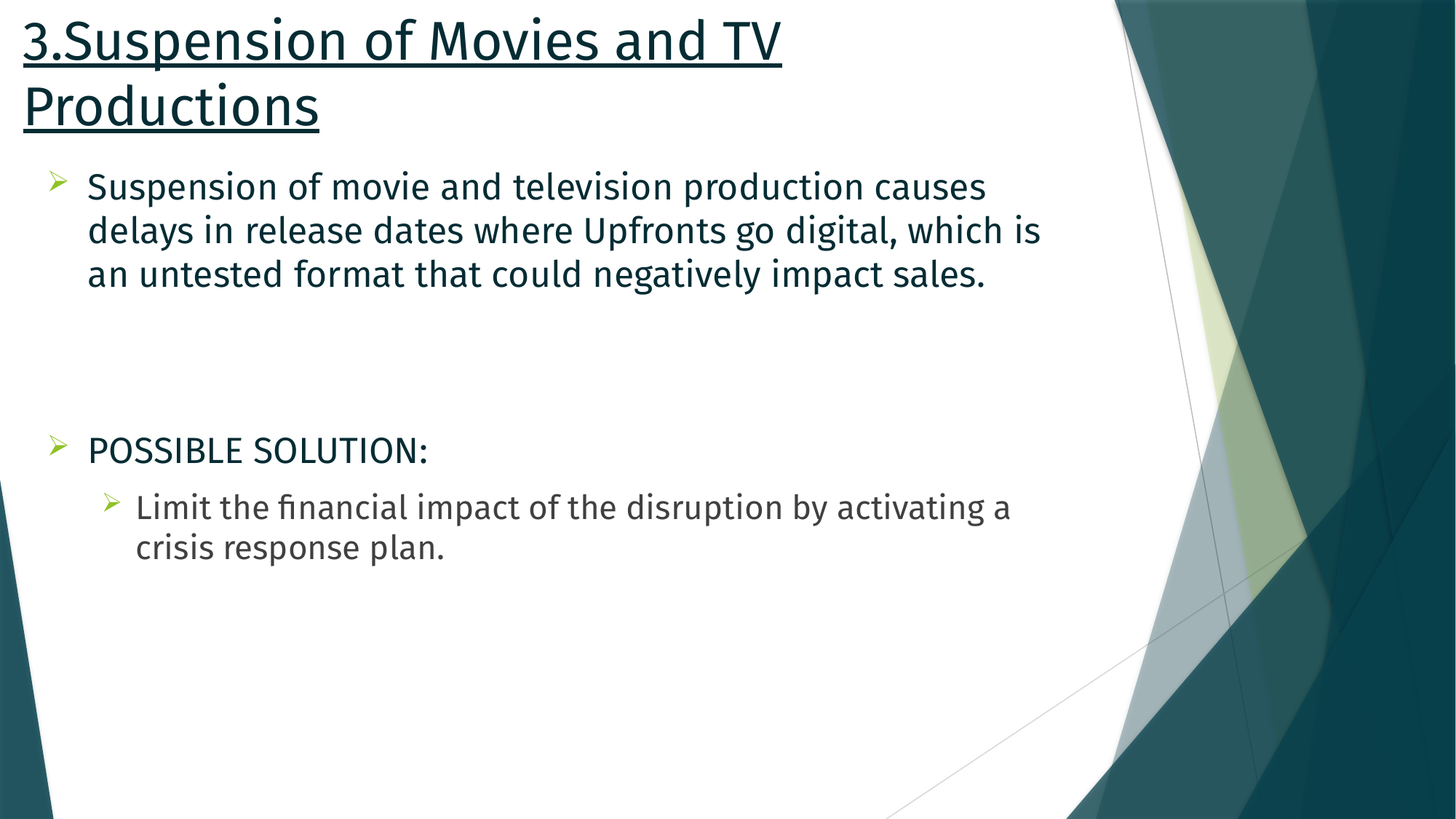

# 3.Suspension of Movies and TV Productions
Suspension of movie and television production causes delays in release dates where Upfronts go digital, which is an untested format that could negatively impact sales.

POSSIBLE SOLUTION:
Limit the financial impact of the disruption by activating a crisis response plan.